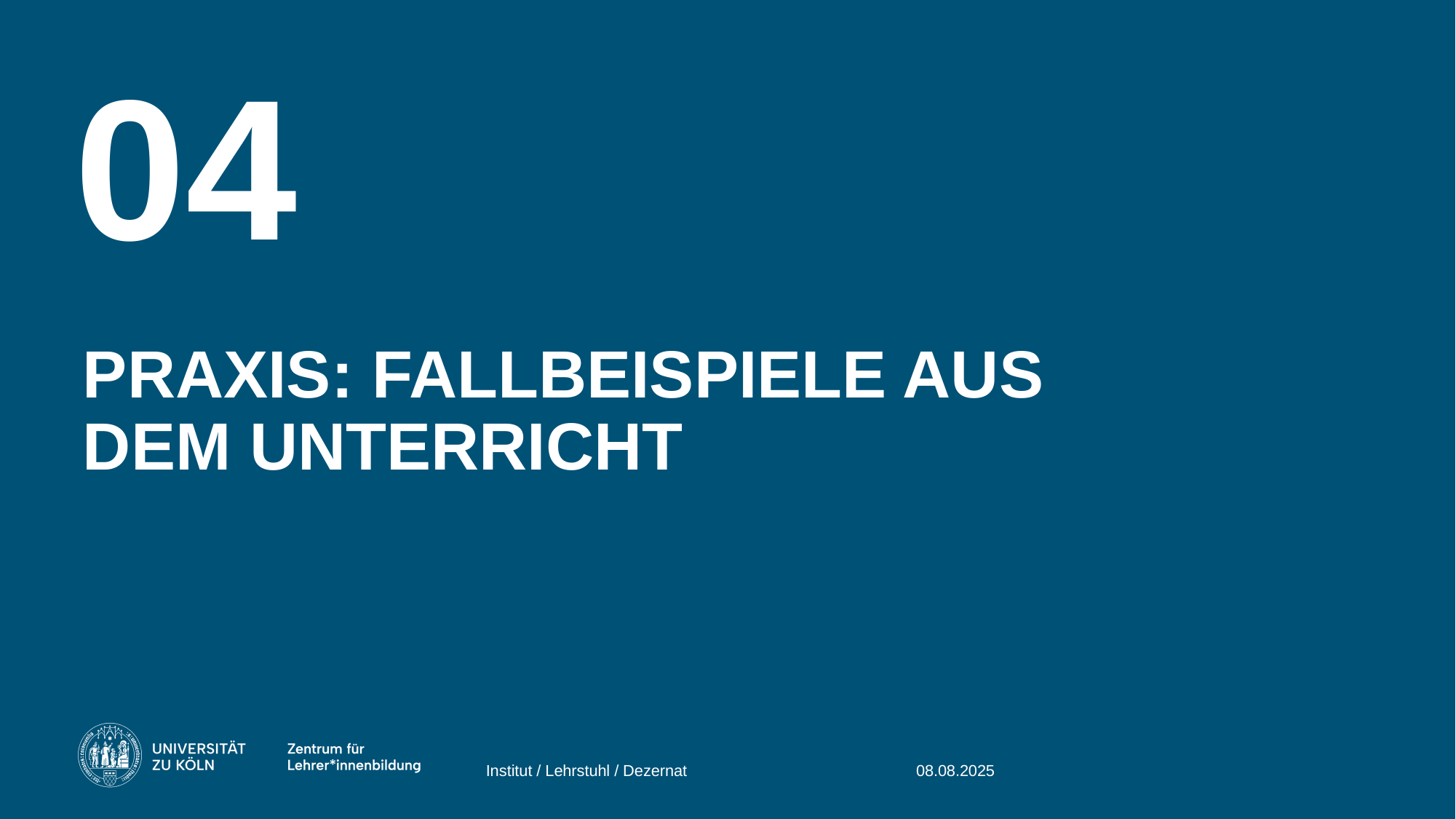

04
# Praxis: Fallbeispiele aus dem Unterricht
Institut / Lehrstuhl / Dezernat
08.08.2025